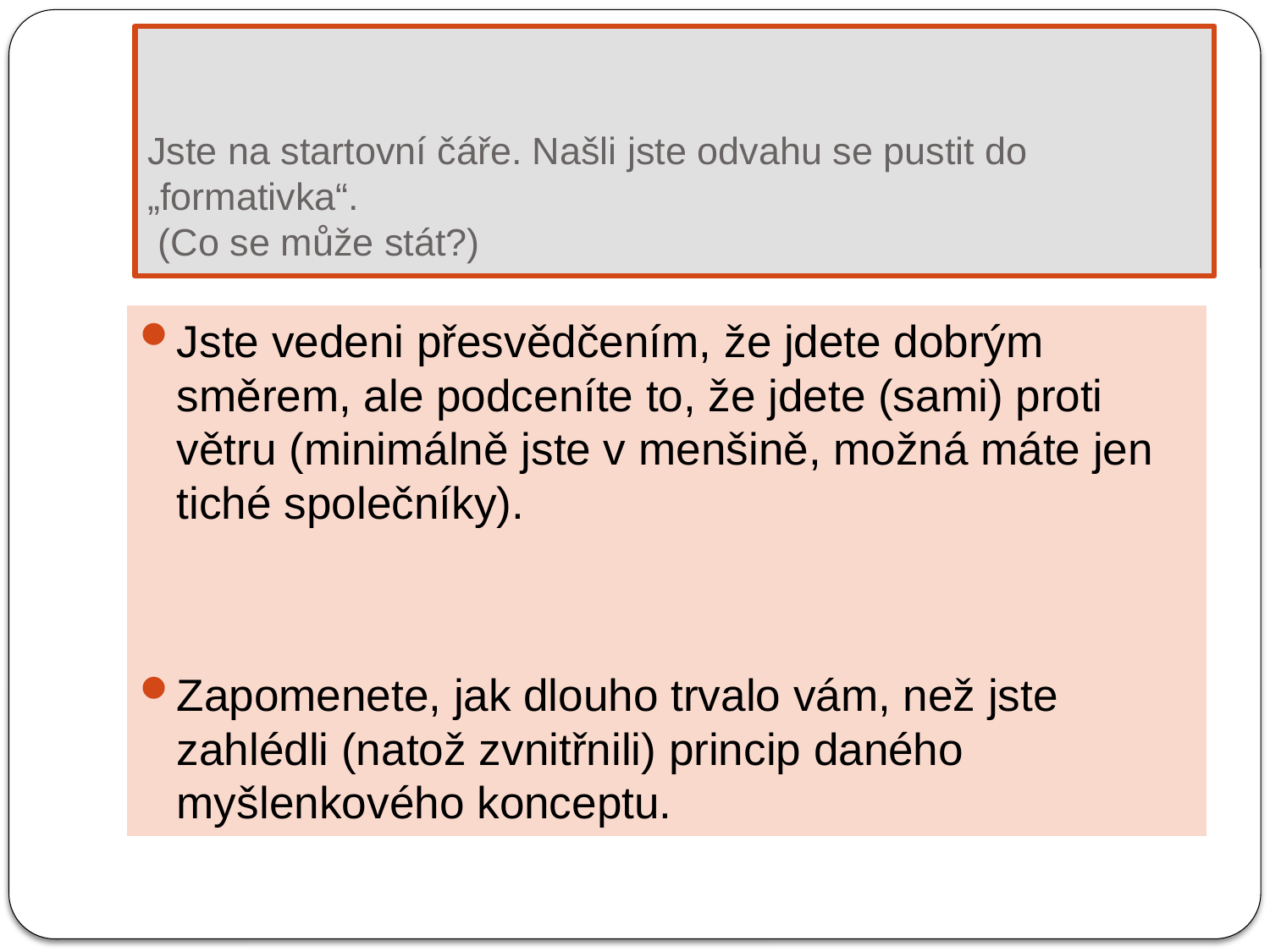

# Jste na startovní čáře. Našli jste odvahu se pustit do „formativka“. (Co se může stát?)
Jste vedeni přesvědčením, že jdete dobrým směrem, ale podceníte to, že jdete (sami) proti větru (minimálně jste v menšině, možná máte jen tiché společníky).

Zapomenete, jak dlouho trvalo vám, než jste zahlédli (natož zvnitřnili) princip daného myšlenkového konceptu.